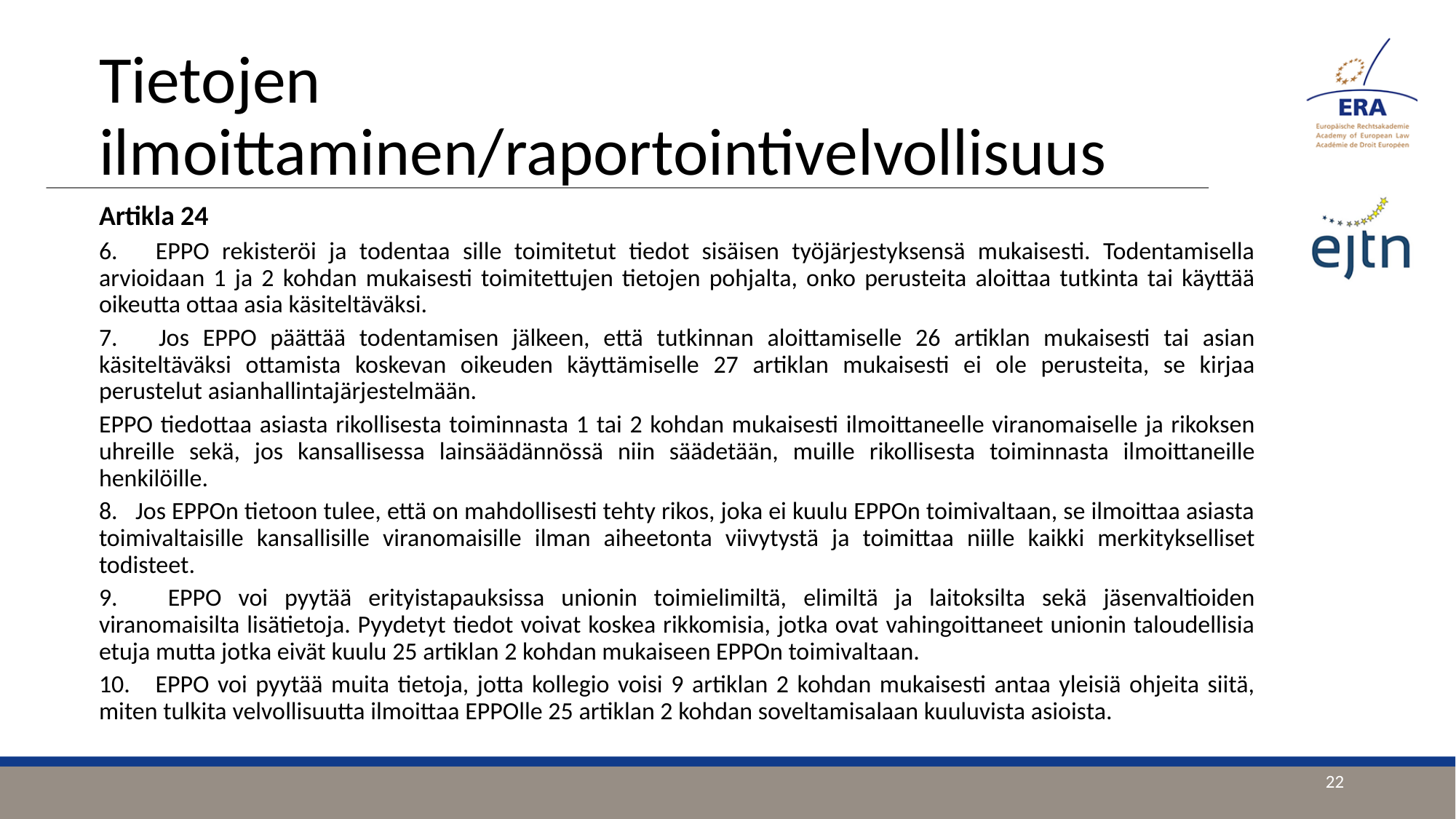

# Tietojen ilmoittaminen/raportointivelvollisuus
Artikla 24
6.   EPPO rekisteröi ja todentaa sille toimitetut tiedot sisäisen työjärjestyksensä mukaisesti. Todentamisella arvioidaan 1 ja 2 kohdan mukaisesti toimitettujen tietojen pohjalta, onko perusteita aloittaa tutkinta tai käyttää oikeutta ottaa asia käsiteltäväksi.
7.   Jos EPPO päättää todentamisen jälkeen, että tutkinnan aloittamiselle 26 artiklan mukaisesti tai asian käsiteltäväksi ottamista koskevan oikeuden käyttämiselle 27 artiklan mukaisesti ei ole perusteita, se kirjaa perustelut asianhallintajärjestelmään.
EPPO tiedottaa asiasta rikollisesta toiminnasta 1 tai 2 kohdan mukaisesti ilmoittaneelle viranomaiselle ja rikoksen uhreille sekä, jos kansallisessa lainsäädännössä niin säädetään, muille rikollisesta toiminnasta ilmoittaneille henkilöille.
8.   Jos EPPOn tietoon tulee, että on mahdollisesti tehty rikos, joka ei kuulu EPPOn toimivaltaan, se ilmoittaa asiasta toimivaltaisille kansallisille viranomaisille ilman aiheetonta viivytystä ja toimittaa niille kaikki merkitykselliset todisteet.
9.   EPPO voi pyytää erityistapauksissa unionin toimielimiltä, elimiltä ja laitoksilta sekä jäsenvaltioiden viranomaisilta lisätietoja. Pyydetyt tiedot voivat koskea rikkomisia, jotka ovat vahingoittaneet unionin taloudellisia etuja mutta jotka eivät kuulu 25 artiklan 2 kohdan mukaiseen EPPOn toimivaltaan.
10.   EPPO voi pyytää muita tietoja, jotta kollegio voisi 9 artiklan 2 kohdan mukaisesti antaa yleisiä ohjeita siitä, miten tulkita velvollisuutta ilmoittaa EPPOlle 25 artiklan 2 kohdan soveltamisalaan kuuluvista asioista.
22